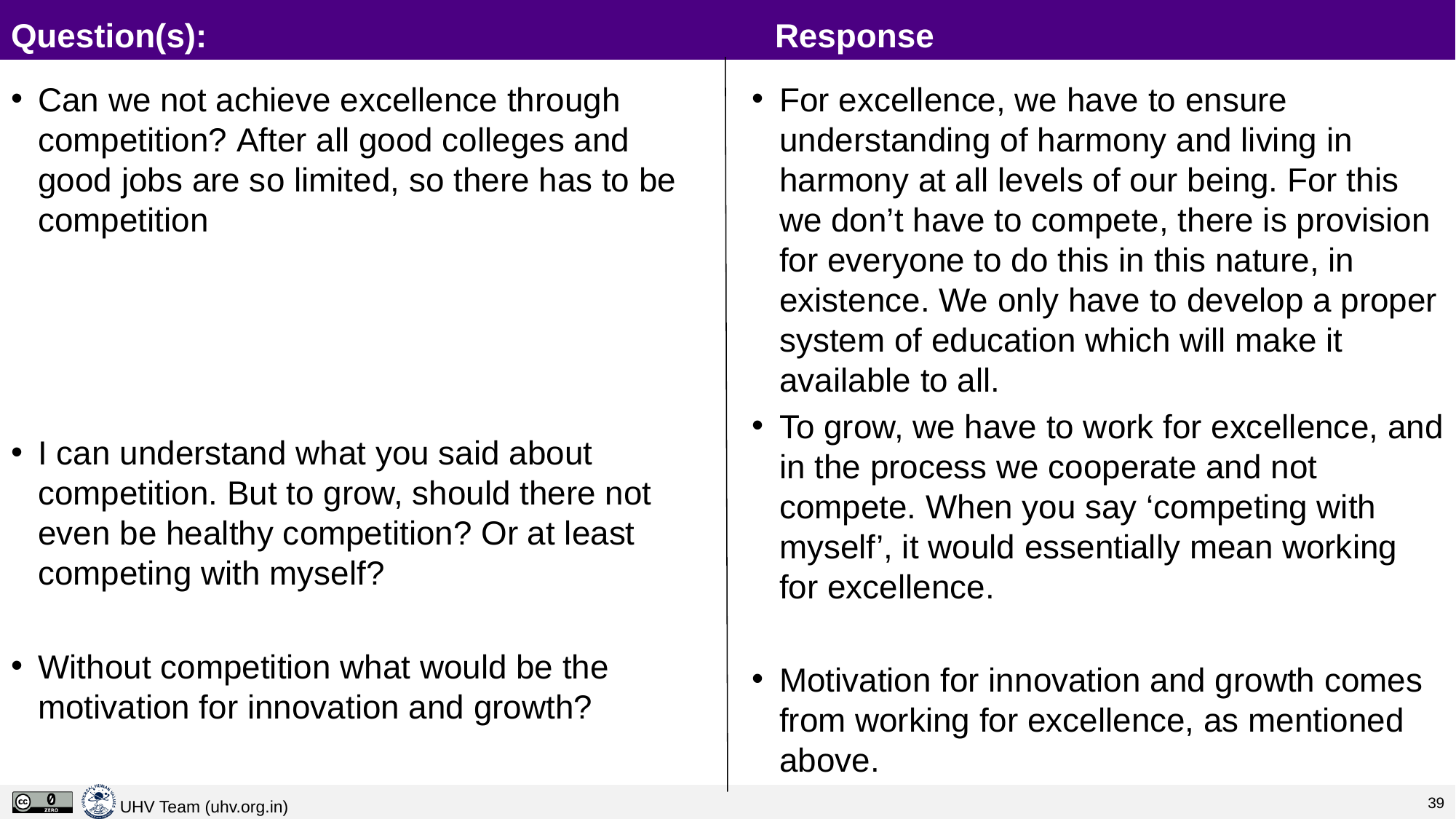

# Question(s):						Response
Can we not achieve excellence through competition? After all good colleges and good jobs are so limited, so there has to be competition

I can understand what you said about competition. But to grow, should there not even be healthy competition? Or at least competing with myself?

Without competition what would be the motivation for innovation and growth?
For excellence, we have to ensure understanding of harmony and living in harmony at all levels of our being. For this we don’t have to compete, there is provision for everyone to do this in this nature, in existence. We only have to develop a proper system of education which will make it available to all.
To grow, we have to work for excellence, and in the process we cooperate and not compete. When you say ‘competing with myself’, it would essentially mean working for excellence.

Motivation for innovation and growth comes from working for excellence, as mentioned above.